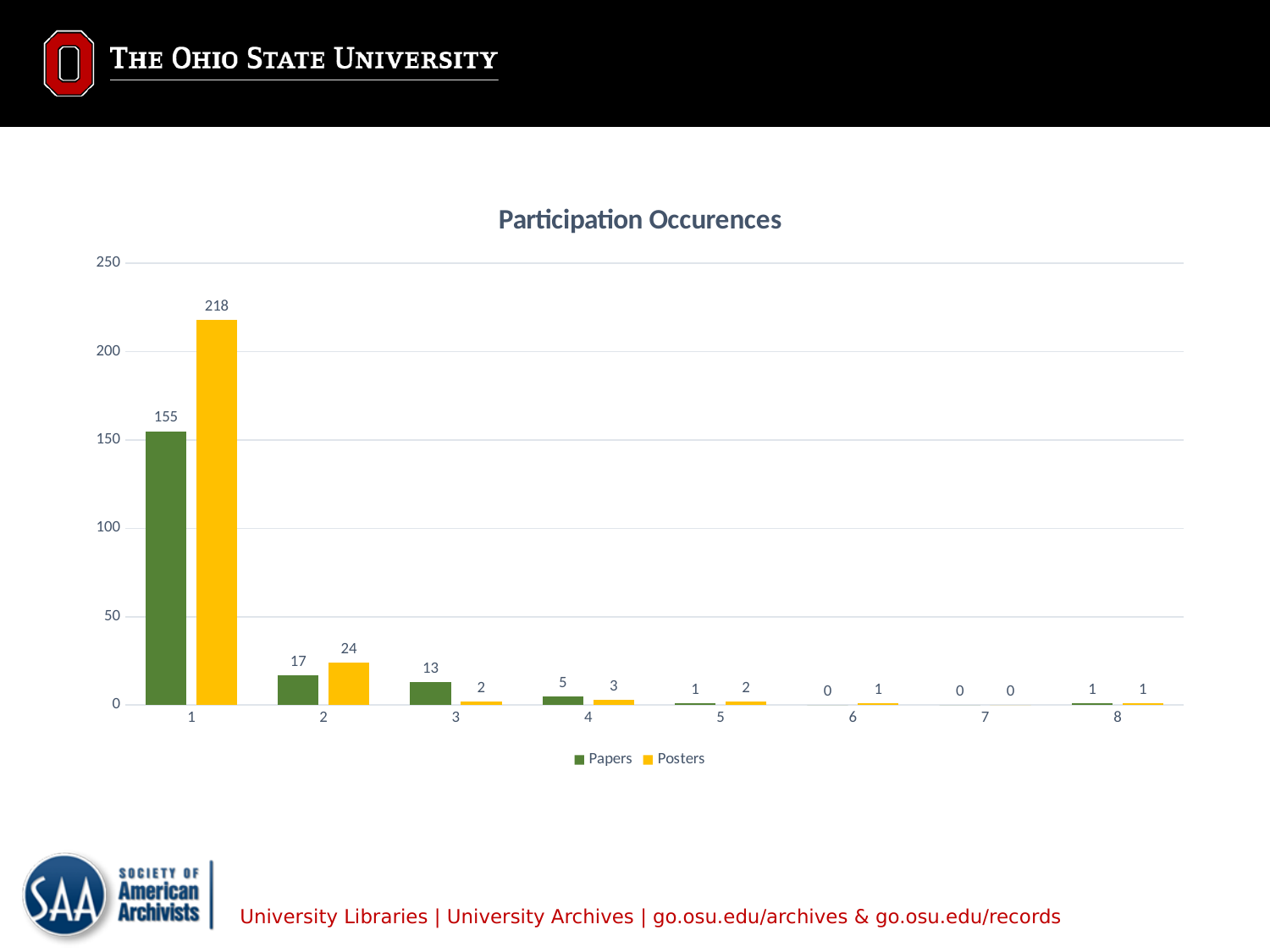

### Chart: Participation Occurences

| Category |  |  |
|---|---|---|